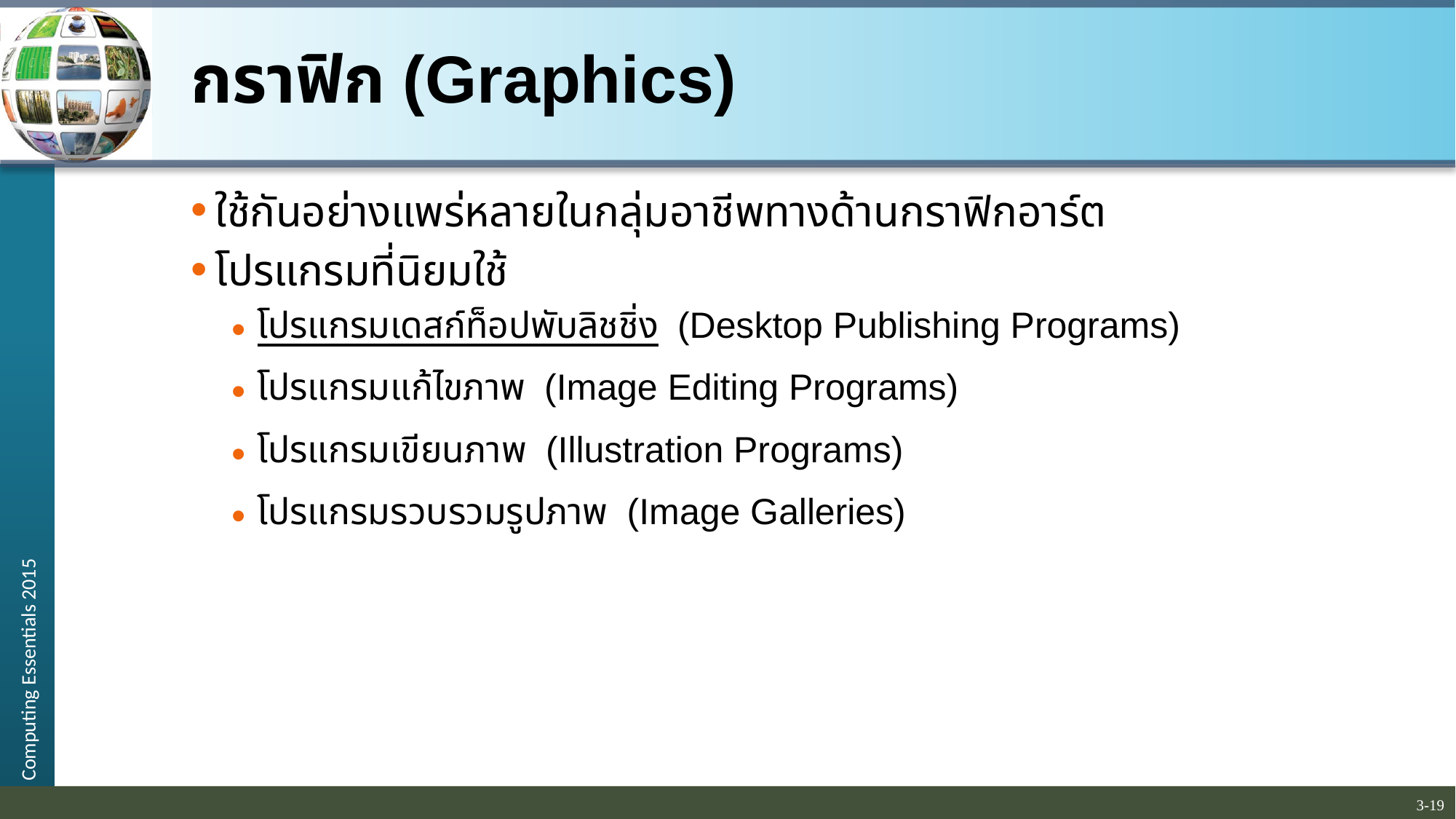

# กราฟิก (Graphics)
ใช้กันอย่างแพร่หลายในกลุ่มอาชีพทางด้านกราฟิกอาร์ต
โปรแกรมที่นิยมใช้
โปรแกรมเดสก์ท็อปพับลิชชิ่ง  (Desktop Publishing Programs)
โปรแกรมแก้ไขภาพ  (Image Editing Programs)
โปรแกรมเขียนภาพ  (Illustration Programs)
โปรแกรมรวบรวมรูปภาพ  (Image Galleries)